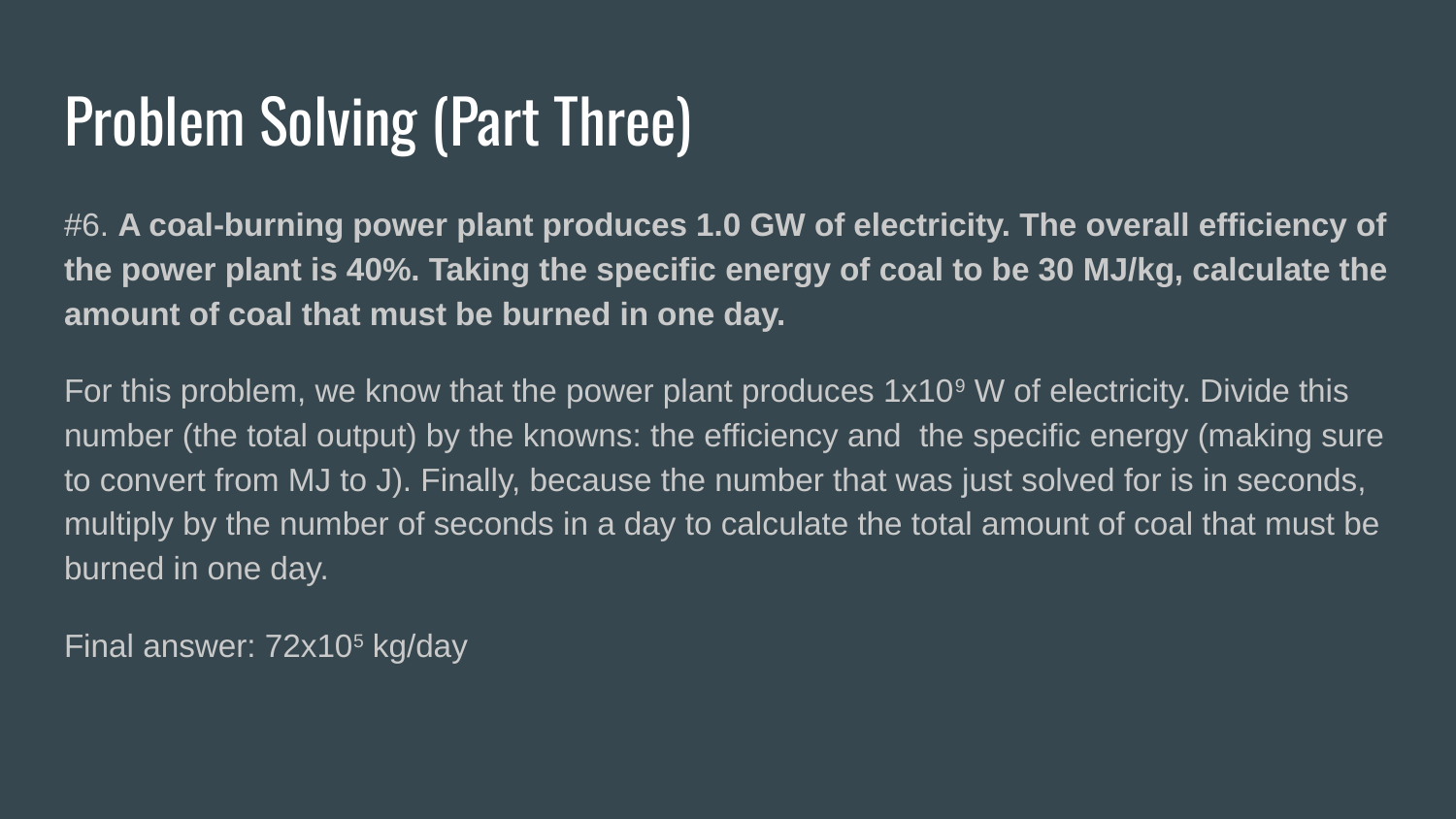

# Problem Solving (Part Three)
#6. A coal-burning power plant produces 1.0 GW of electricity. The overall efficiency of the power plant is 40%. Taking the specific energy of coal to be 30 MJ/kg, calculate the amount of coal that must be burned in one day.
For this problem, we know that the power plant produces 1x109 W of electricity. Divide this number (the total output) by the knowns: the efficiency and  the specific energy (making sure to convert from MJ to J). Finally, because the number that was just solved for is in seconds, multiply by the number of seconds in a day to calculate the total amount of coal that must be burned in one day.
Final answer: 72x105 kg/day